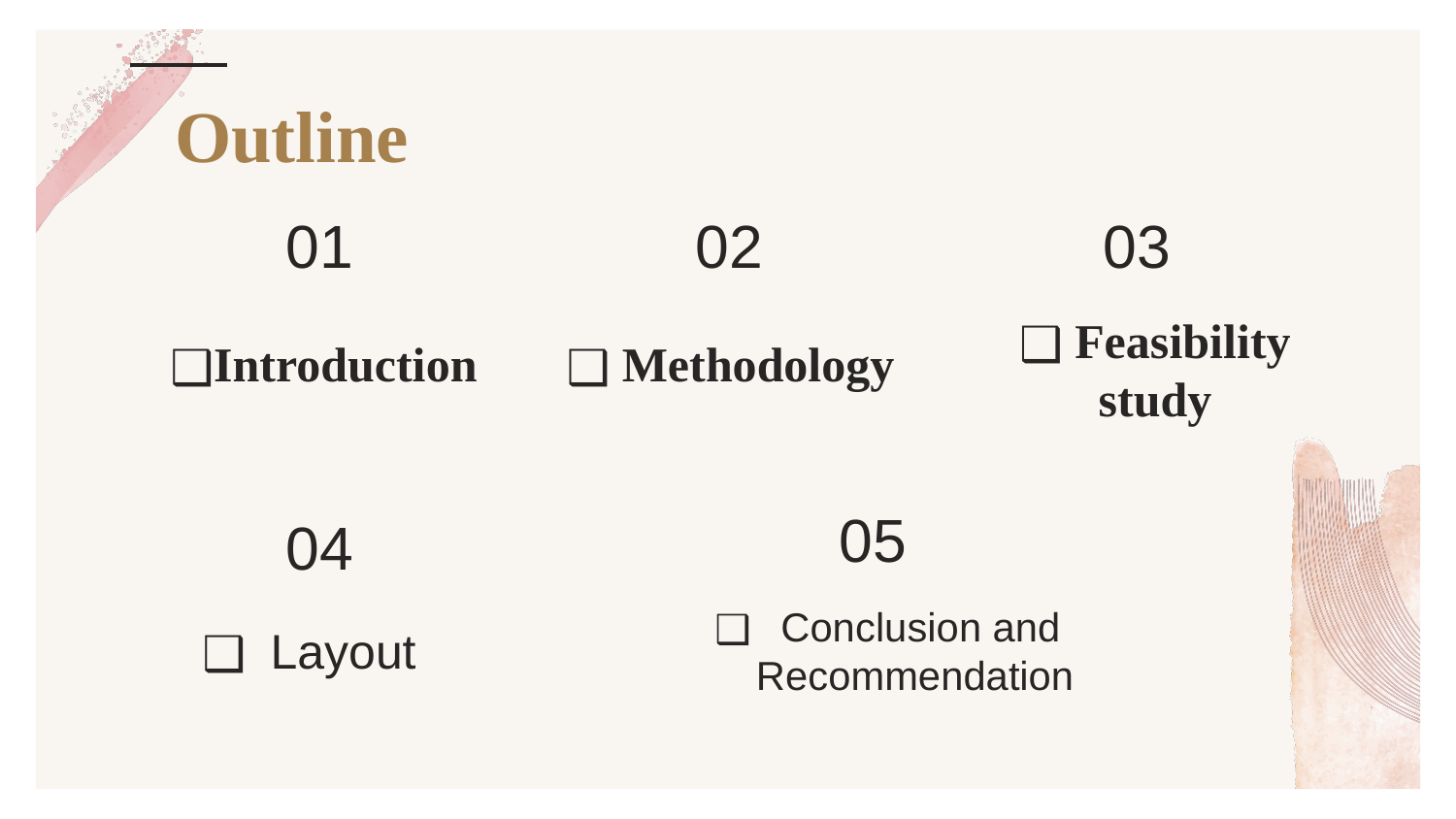

Outline
01
02
03
# Introduction
 Methodology
 Feasibility study
05
04
 Conclusion and Recommendation
 Layout